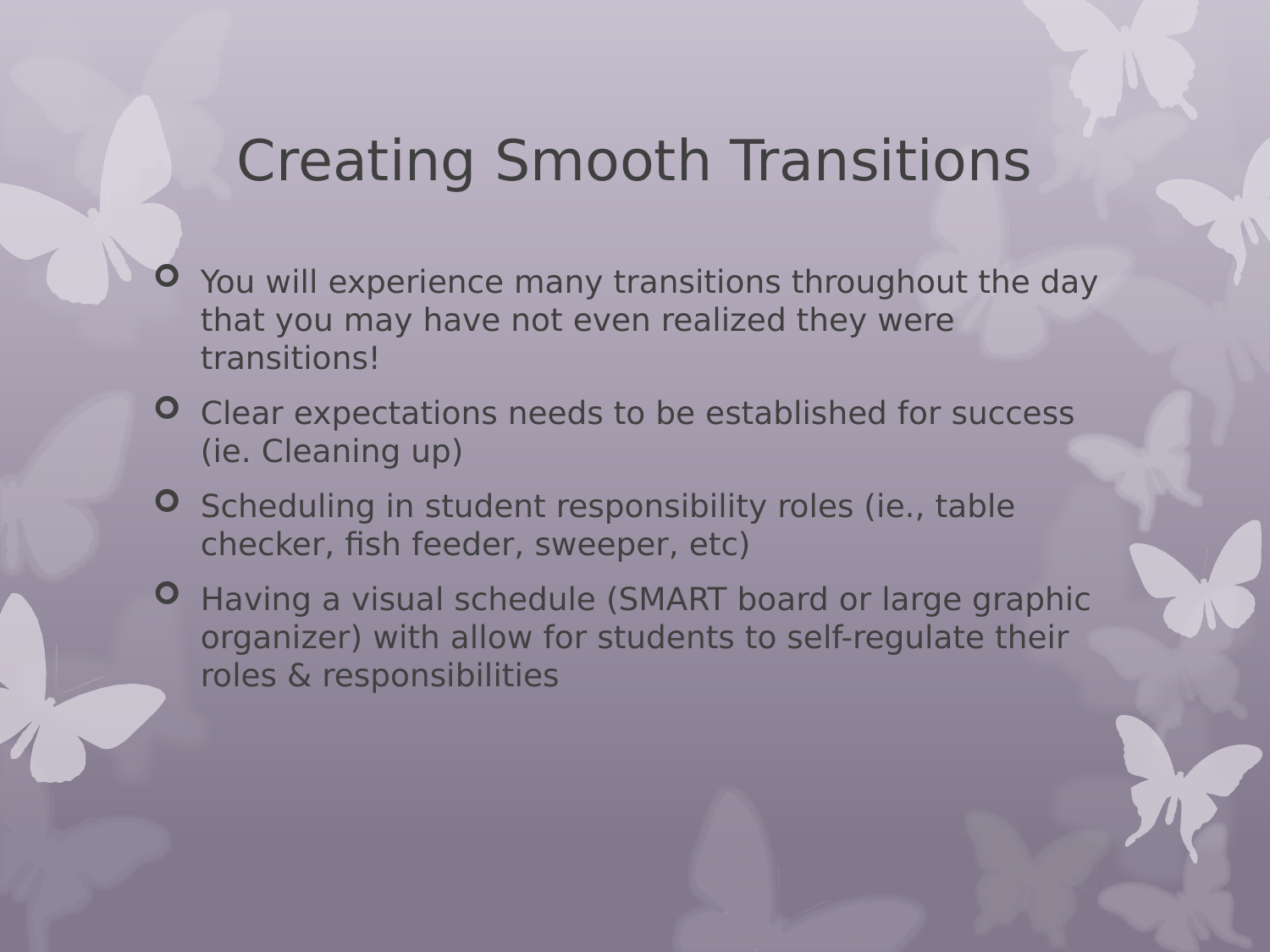

# Creating Smooth Transitions
You will experience many transitions throughout the day that you may have not even realized they were transitions!
Clear expectations needs to be established for success (ie. Cleaning up)
Scheduling in student responsibility roles (ie., table checker, fish feeder, sweeper, etc)
Having a visual schedule (SMART board or large graphic organizer) with allow for students to self-regulate their roles & responsibilities